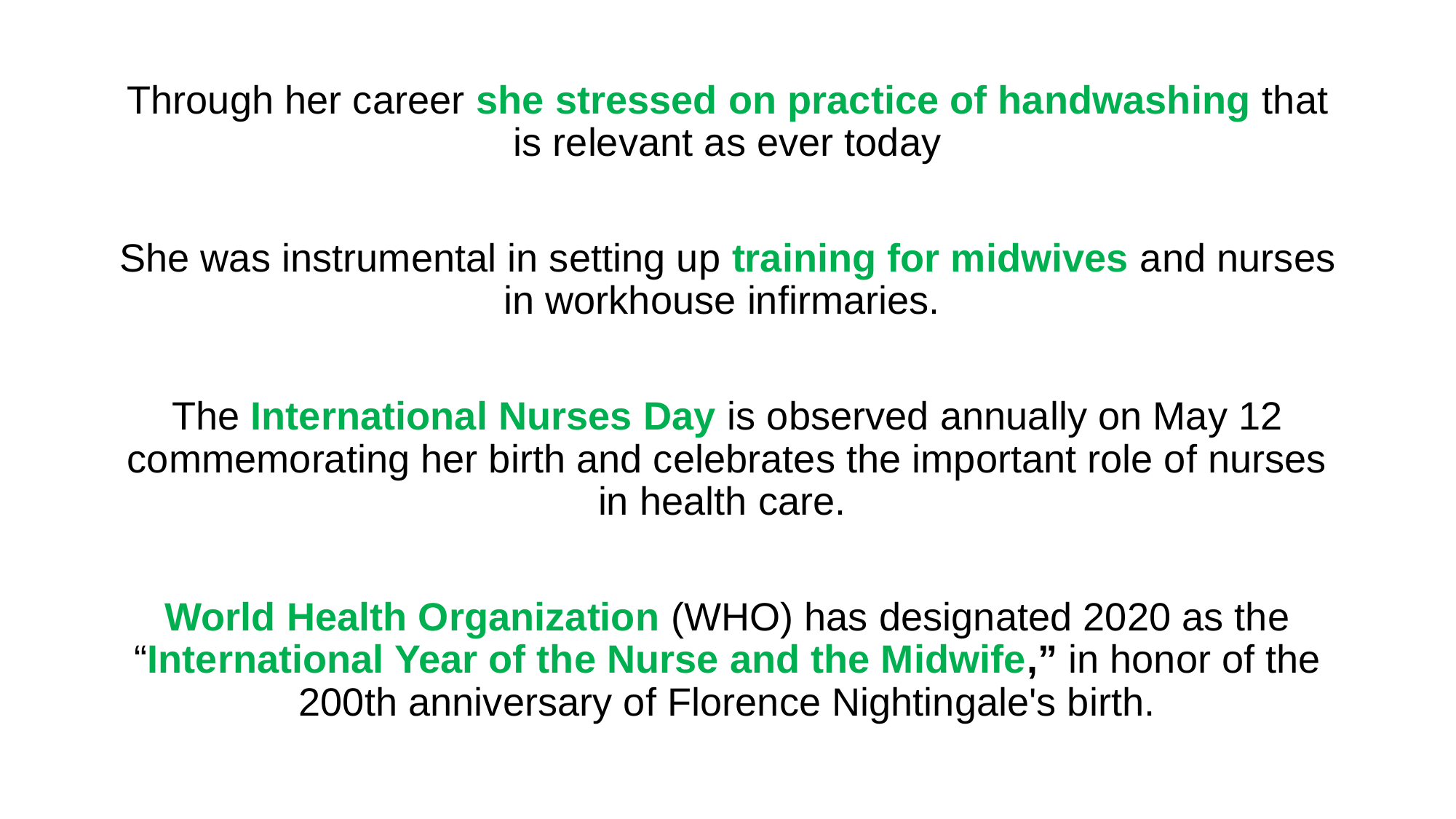

Through her career she stressed on practice of handwashing that is relevant as ever today

She was instrumental in setting up training for midwives and nurses in workhouse infirmaries.

The International Nurses Day is observed annually on May 12 commemorating her birth and celebrates the important role of nurses in health care.

World Health Organization (WHO) has designated 2020 as the “International Year of the Nurse and the Midwife,” in honor of the 200th anniversary of Florence Nightingale's birth.